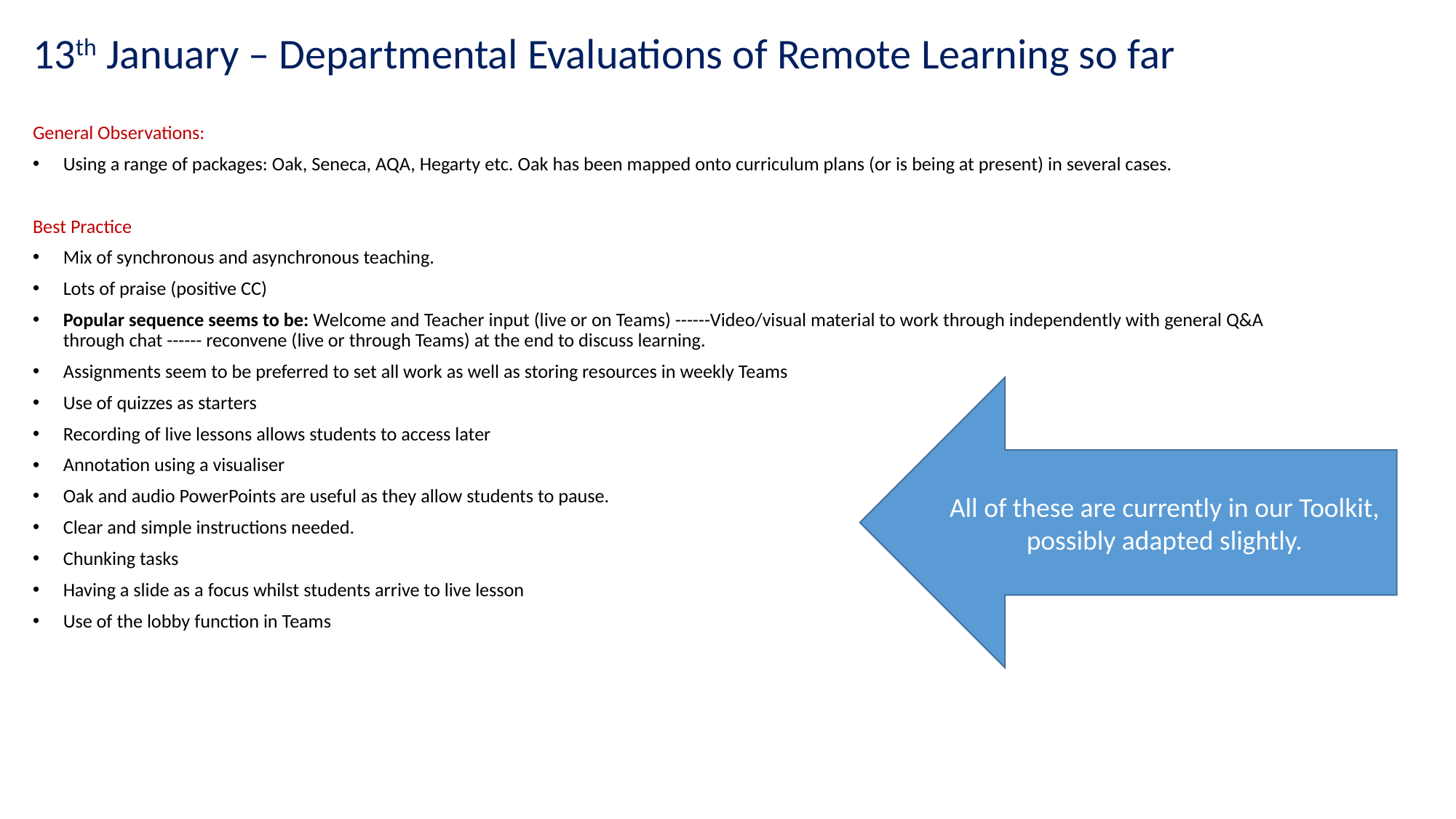

# 13th January – Departmental Evaluations of Remote Learning so far
General Observations:
Using a range of packages: Oak, Seneca, AQA, Hegarty etc. Oak has been mapped onto curriculum plans (or is being at present) in several cases.

Best Practice
Mix of synchronous and asynchronous teaching.
Lots of praise (positive CC)
Popular sequence seems to be: Welcome and Teacher input (live or on Teams) ------Video/visual material to work through independently with general Q&A through chat ------ reconvene (live or through Teams) at the end to discuss learning.
Assignments seem to be preferred to set all work as well as storing resources in weekly Teams
Use of quizzes as starters
Recording of live lessons allows students to access later
Annotation using a visualiser
Oak and audio PowerPoints are useful as they allow students to pause.
Clear and simple instructions needed.
Chunking tasks
Having a slide as a focus whilst students arrive to live lesson
Use of the lobby function in Teams

All of these are currently in our Toolkit, possibly adapted slightly.